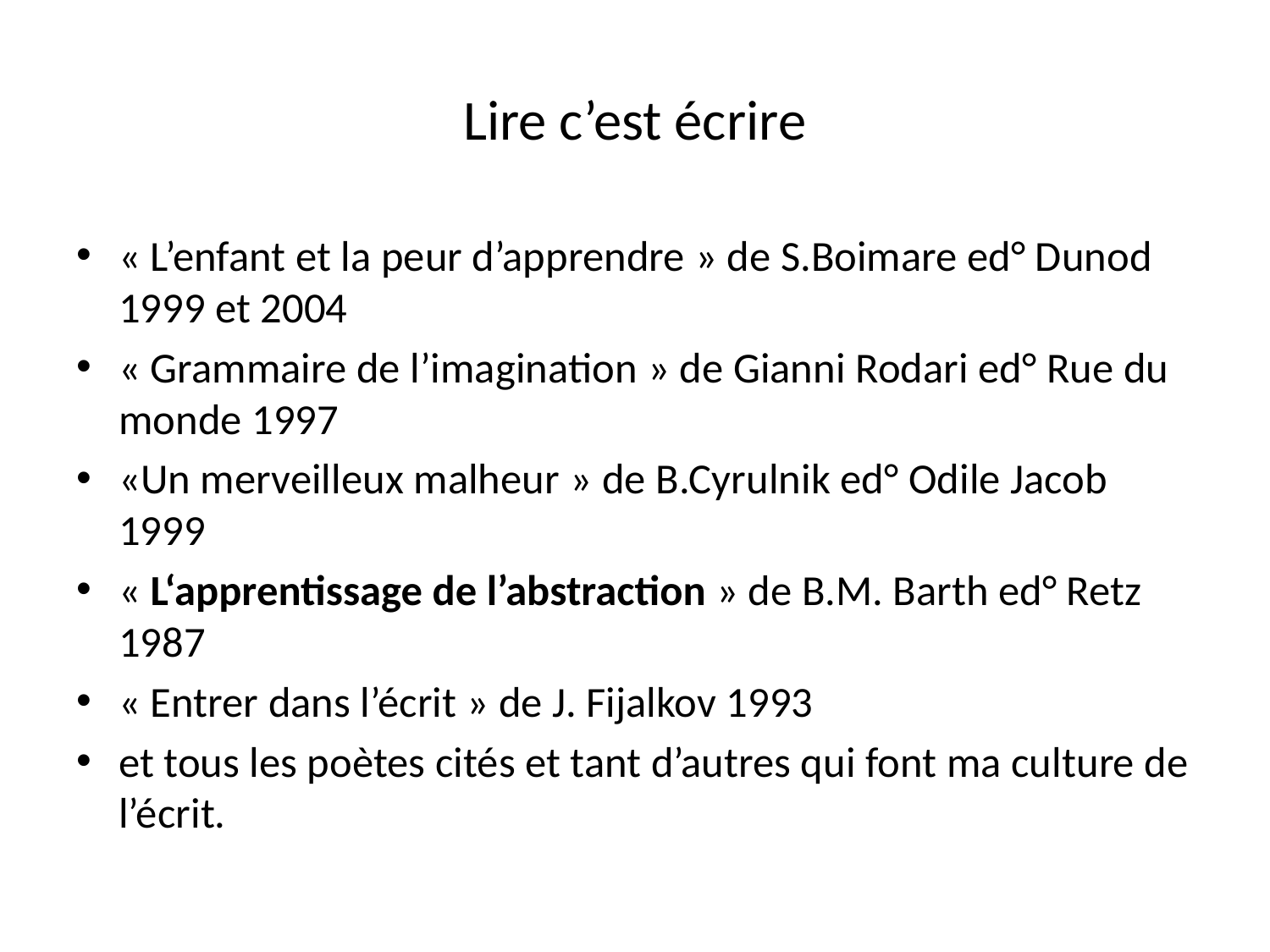

# Lire c’est écrire
« L’enfant et la peur d’apprendre » de S.Boimare ed° Dunod  1999 et 2004
« Grammaire de l’imagination » de Gianni Rodari ed° Rue du monde 1997
«Un merveilleux malheur » de B.Cyrulnik ed° Odile Jacob 1999
« L‘apprentissage de l’abstraction » de B.M. Barth ed° Retz 1987
« Entrer dans l’écrit » de J. Fijalkov 1993
et tous les poètes cités et tant d’autres qui font ma culture de l’écrit.